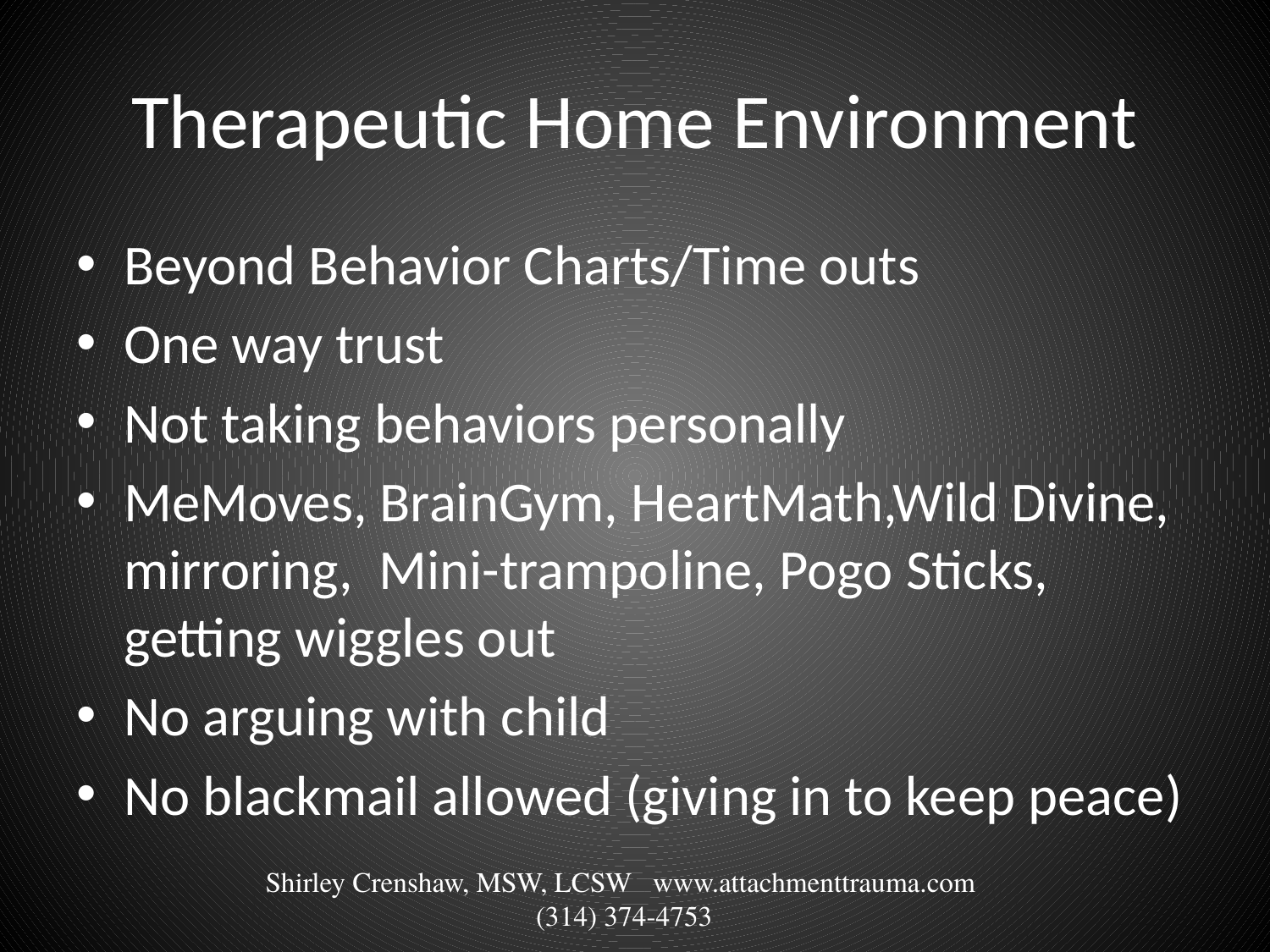

# Therapeutic Home Environment
Beyond Behavior Charts/Time outs
One way trust
Not taking behaviors personally
MeMoves, BrainGym, HeartMath,Wild Divine, mirroring,  Mini-trampoline, Pogo Sticks, getting wiggles out
No arguing with child
No blackmail allowed (giving in to keep peace)

Shirley Crenshaw, MSW, LCSW   www.attachmenttrauma.com  (314) 374-4753